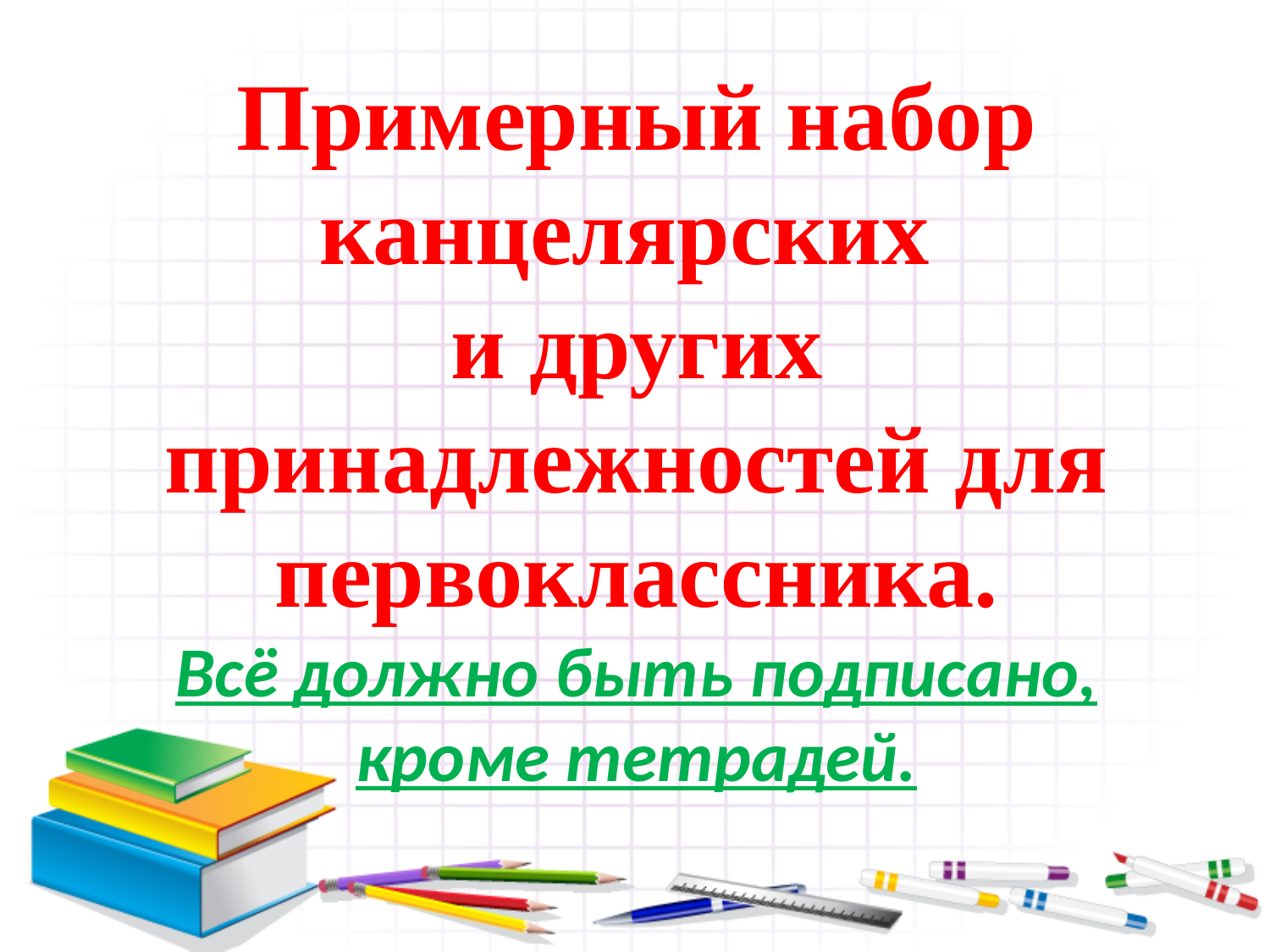

# Примерный набор канцелярских и других принадлежностей для первоклассника. Всё должно быть подписано, кроме тетрадей.